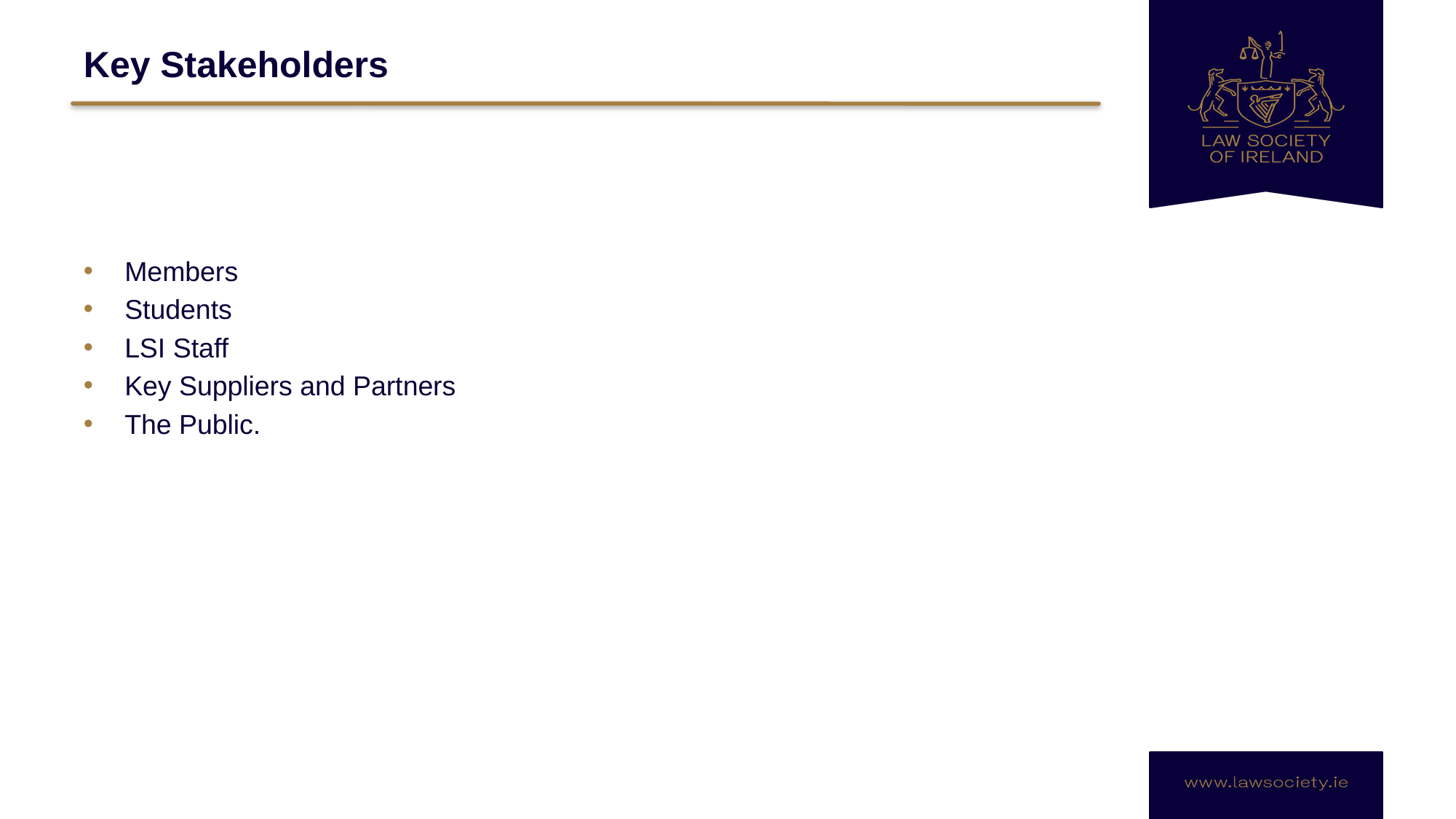

# Key Stakeholders
Members
Students
LSI Staff
Key Suppliers and Partners
The Public.